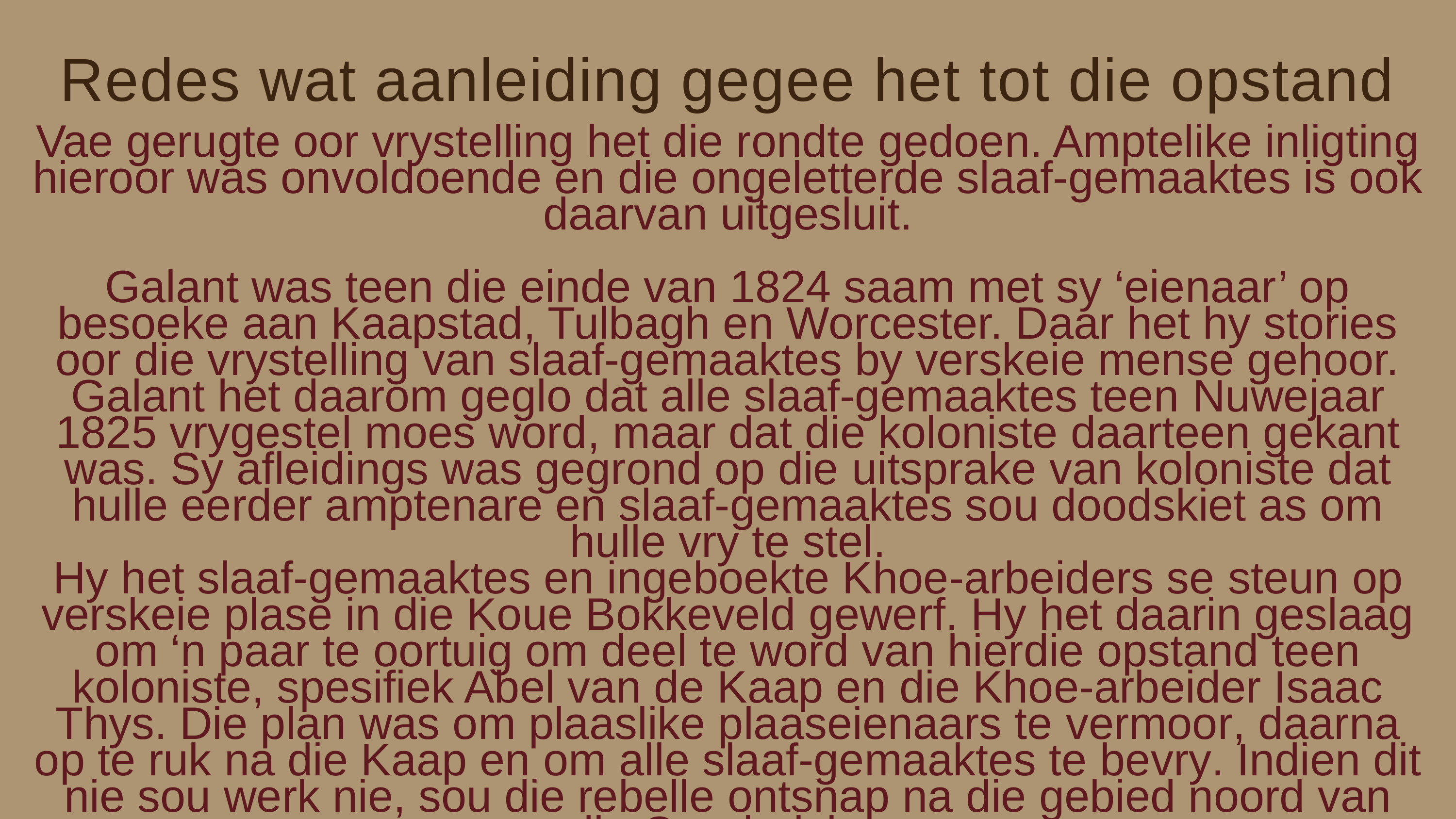

Redes wat aanleiding gegee het tot die opstand
Vae gerugte oor vrystelling het die rondte gedoen. Amptelike inligting hieroor was onvoldoende en die ongeletterde slaaf-gemaaktes is ook daarvan uitgesluit.

Galant was teen die einde van 1824 saam met sy ‘eienaar’ op besoeke aan Kaapstad, Tulbagh en Worcester. Daar het hy stories oor die vrystelling van slaaf-gemaaktes by verskeie mense gehoor. Galant het daarom geglo dat alle slaaf-gemaaktes teen Nuwejaar 1825 vrygestel moes word, maar dat die koloniste daarteen gekant was. Sy afleidings was gegrond op die uitsprake van koloniste dat hulle eerder amptenare en slaaf-gemaaktes sou doodskiet as om hulle vry te stel.
Hy het slaaf-gemaaktes en ingeboekte Khoe-arbeiders se steun op verskeie plase in die Koue Bokkeveld gewerf. Hy het daarin geslaag om ‘n paar te oortuig om deel te word van hierdie opstand teen koloniste, spesifiek Abel van de Kaap en die Khoe-arbeider Isaac Thys. Die plan was om plaaslike plaaseienaars te vermoor, daarna op te ruk na die Kaap en om alle slaaf-gemaaktes te bevry. Indien dit nie sou werk nie, sou die rebelle ontsnap na die gebied noord van die Oranjerivier.